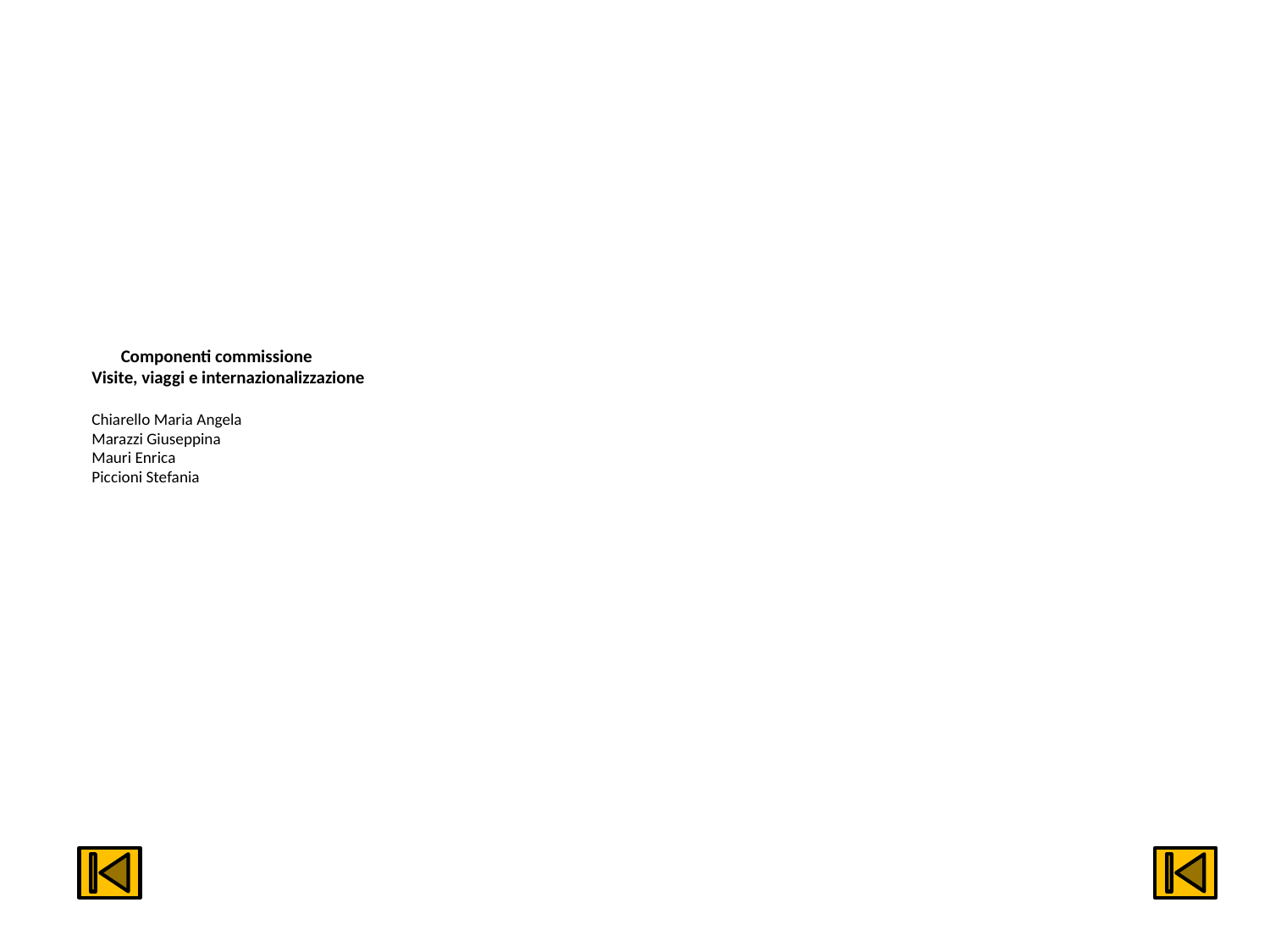

# Componenti commissione Visite, viaggi e internazionalizzazione Chiarello Maria Angela Marazzi Giuseppina Mauri Enrica Piccioni Stefania